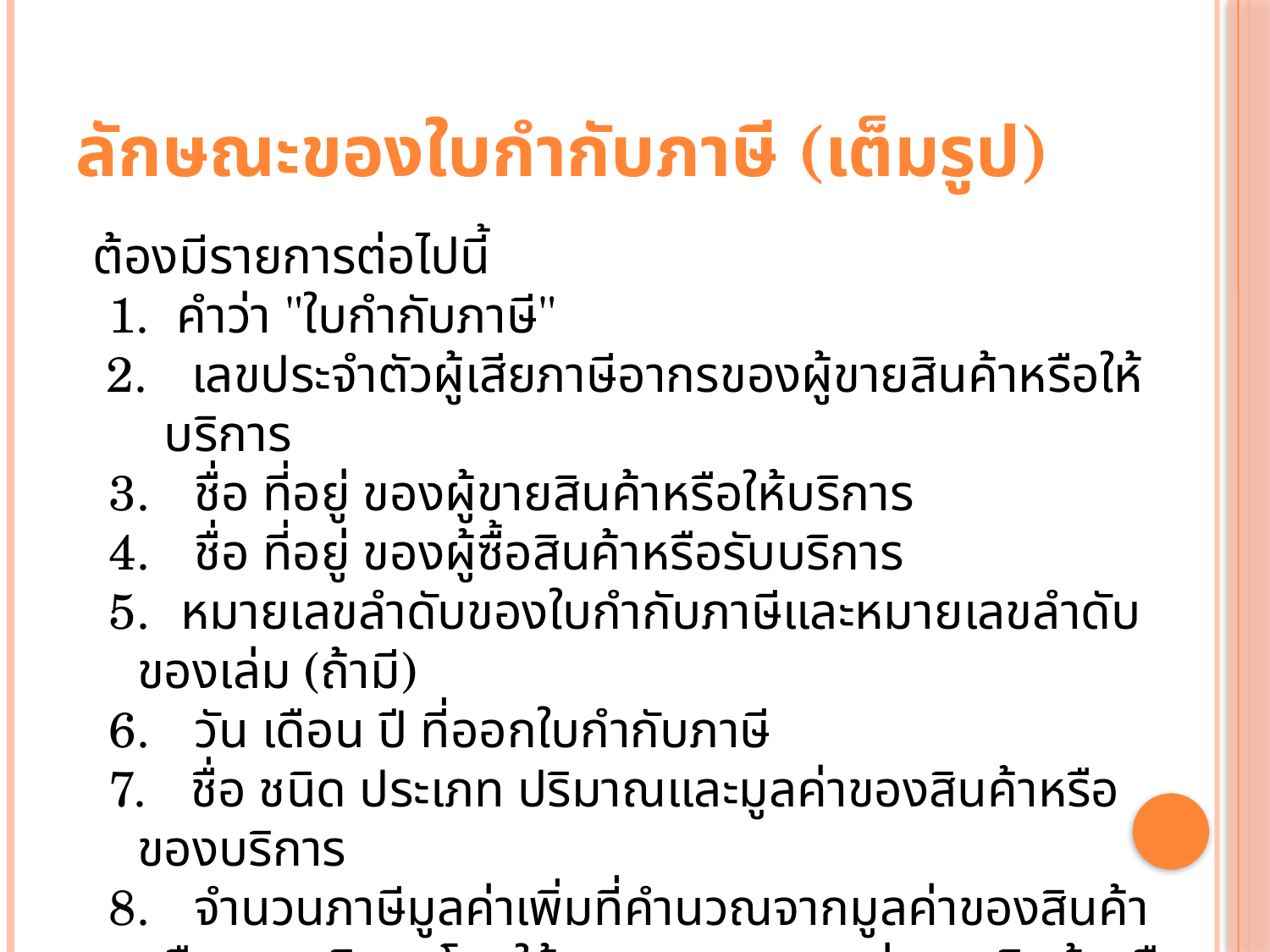

# ลักษณะของใบกำกับภาษี (เต็มรูป)
ต้องมีรายการต่อไปนี้
 1.  คำว่า "ใบกำกับภาษี"
 2.   เลขประจำตัวผู้เสียภาษีอากรของผู้ขายสินค้าหรือให้บริการ
 3.   ชื่อ ที่อยู่ ของผู้ขายสินค้าหรือให้บริการ
 4.   ชื่อ ที่อยู่ ของผู้ซื้อสินค้าหรือรับบริการ
 5.  หมายเลขลำดับของใบกำกับภาษีและหมายเลขลำดับของเล่ม (ถ้ามี)
 6.   วัน เดือน ปี ที่ออกใบกำกับภาษี
 7.   ชื่อ ชนิด ประเภท ปริมาณและมูลค่าของสินค้าหรือของบริการ
 8.   จำนวนภาษีมูลค่าเพิ่มที่คำนวณจากมูลค่าของสินค้าหรือของบริการ โดยให้แยกออกจากมูลค่าของสินค้าหรือของบริการให้ชัดแจ้ง